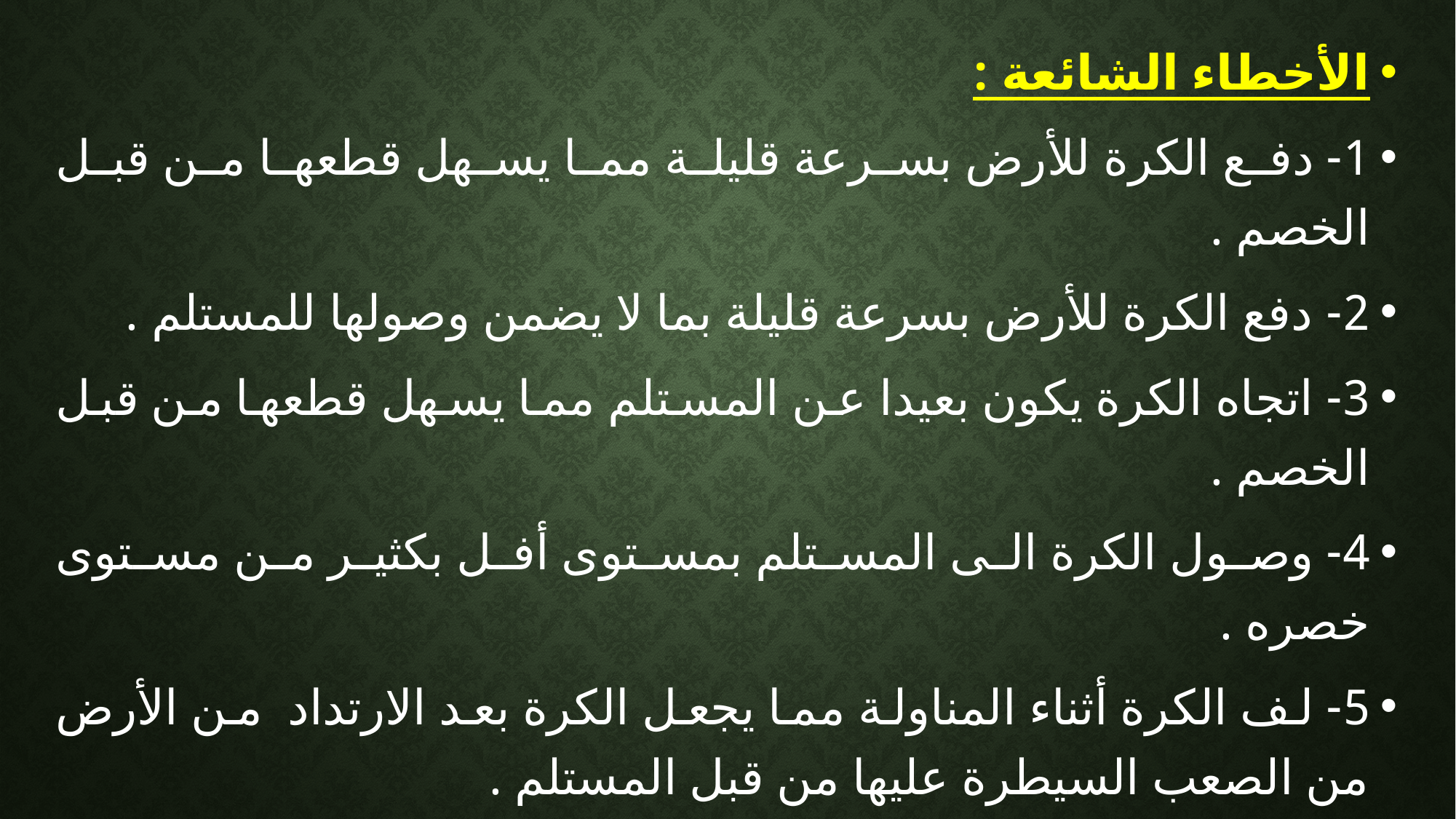

الأخطاء الشائعة :
1- دفع الكرة للأرض بسرعة قليلة مما يسهل قطعها من قبل الخصم .
2- دفع الكرة للأرض بسرعة قليلة بما لا يضمن وصولها للمستلم .
3- اتجاه الكرة يكون بعيدا عن المستلم مما يسهل قطعها من قبل الخصم .
4- وصول الكرة الى المستلم بمستوى أفل بكثير من مستوى خصره .
5- لف الكرة أثناء المناولة مما يجعل الكرة بعد الارتداد  من الأرض من الصعب السيطرة عليها من قبل المستلم .
6- عدم مد المرفقين بشكل كامل .
7- عدم ميلان الرسخ باتجاه الكرة .